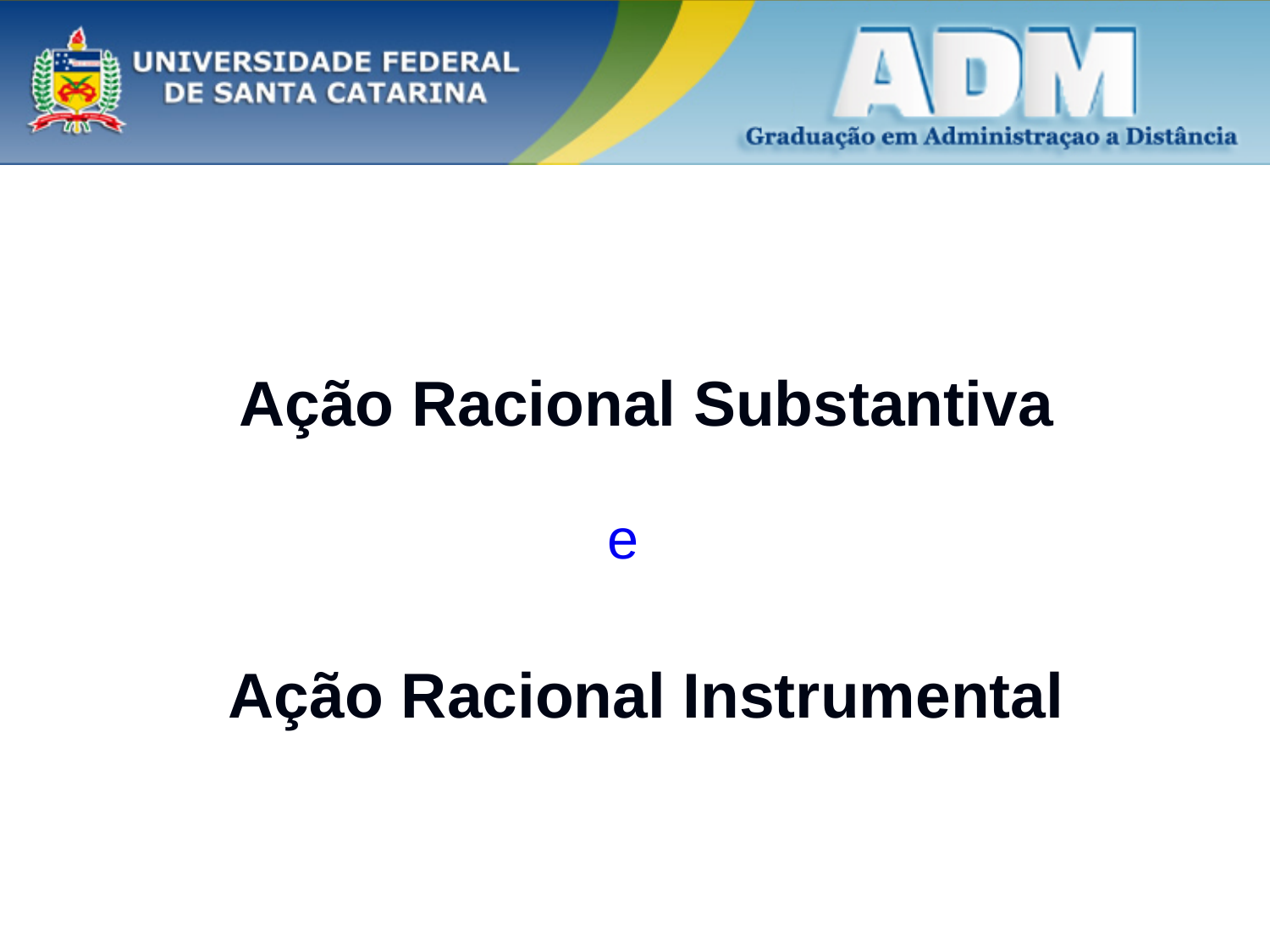

# Ação Racional Substantiva
e
Ação Racional Instrumental